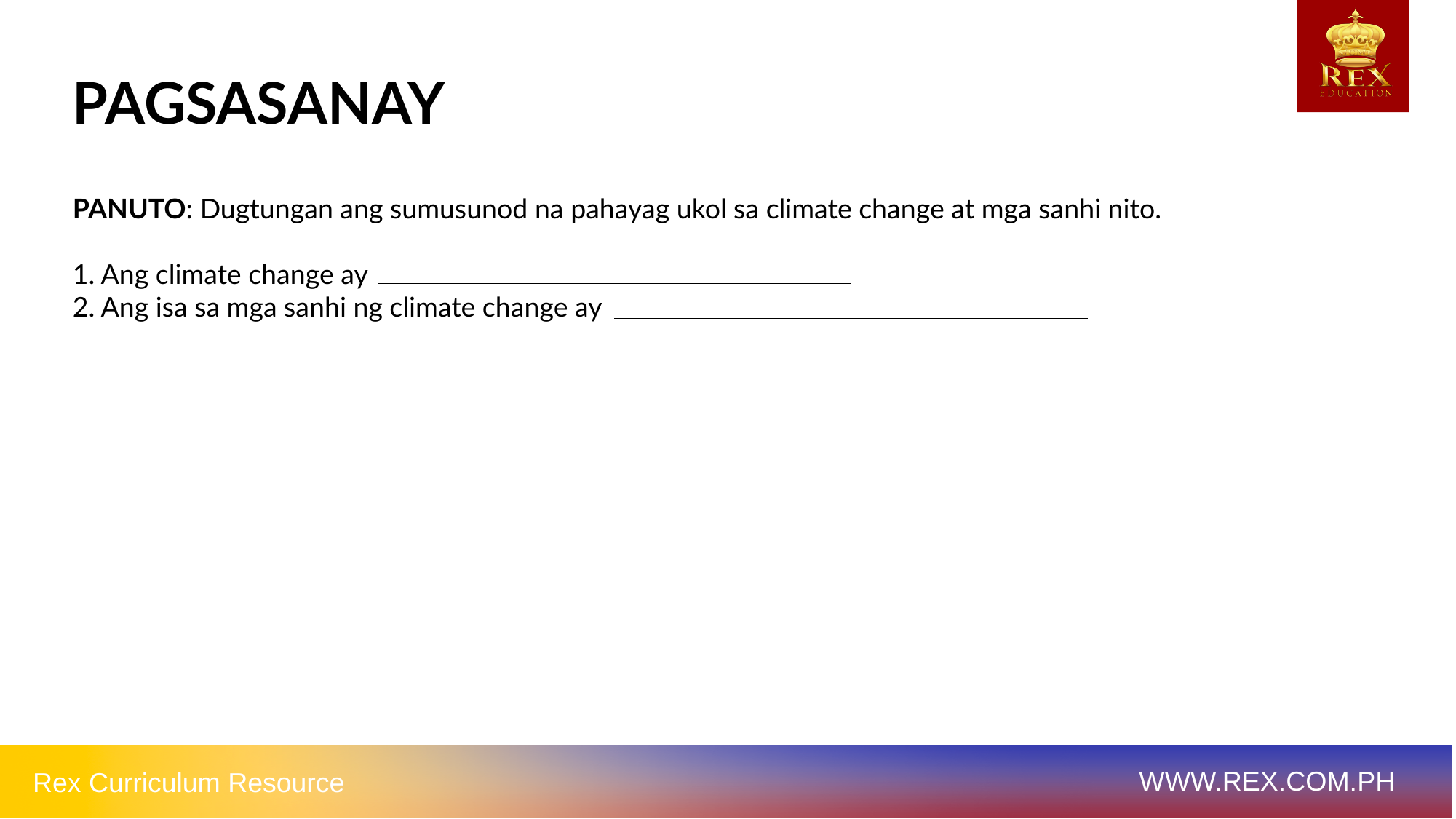

# PAGSASANAY
PANUTO: Dugtungan ang sumusunod na pahayag ukol sa climate change at mga sanhi nito.

1. Ang climate change ay
2. Ang isa sa mga sanhi ng climate change ay